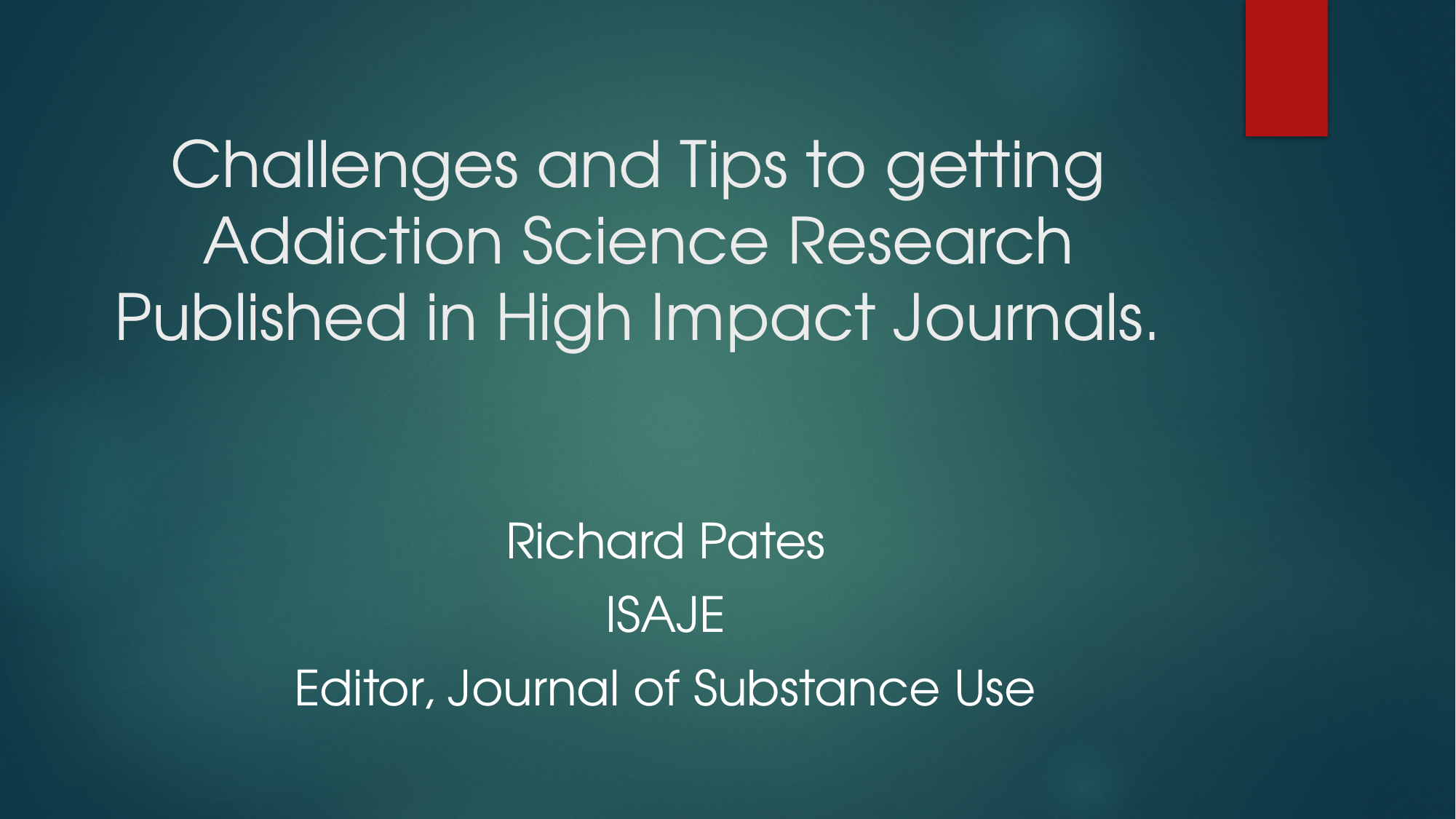

# Challenges and Tips to getting Addiction Science Research Published in High Impact Journals.
Richard Pates
ISAJE
Editor, Journal of Substance Use